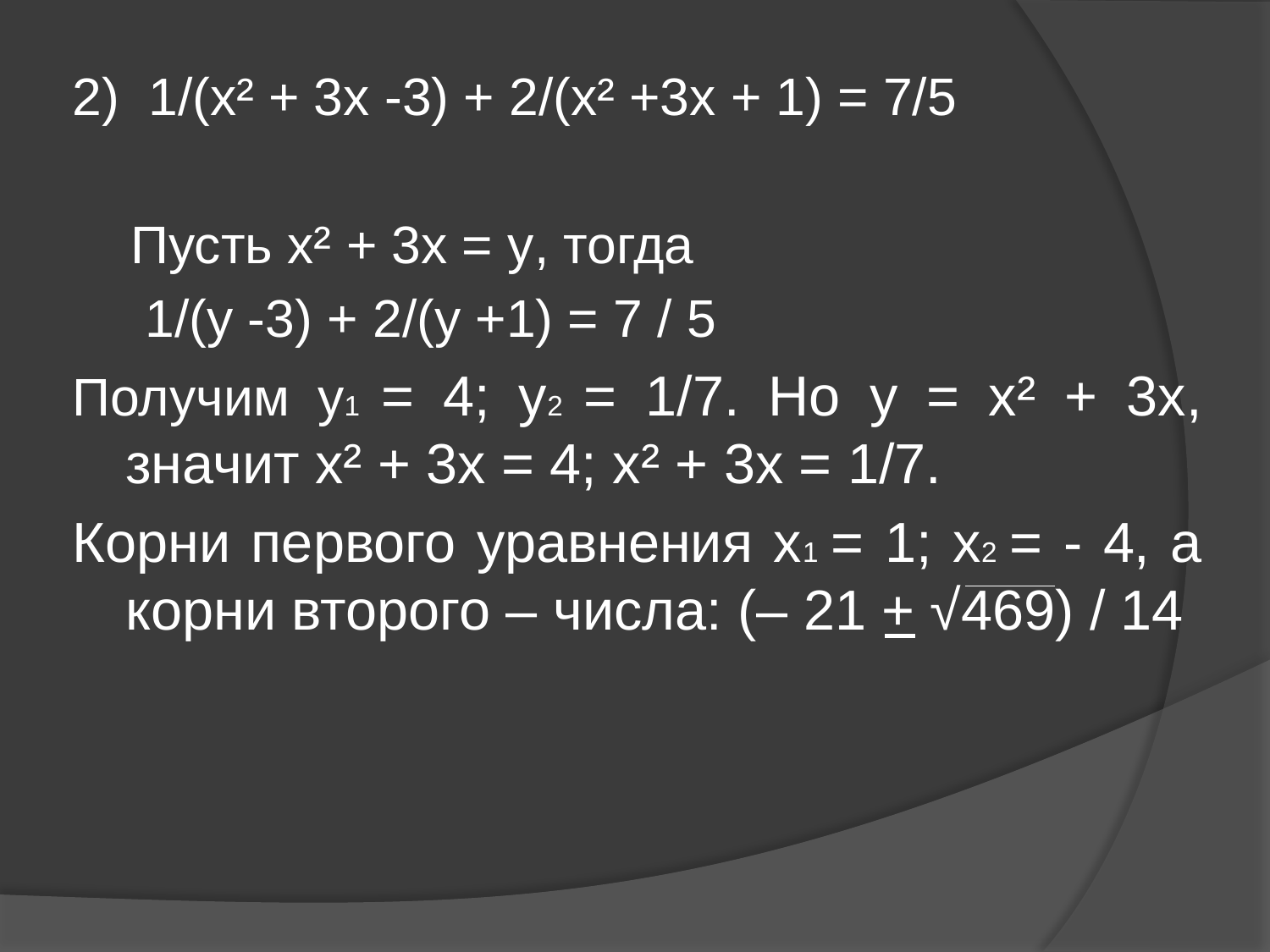

2)  1/(х² + 3х -3) + 2/(х² +3х + 1) = 7/5

    Пусть х² + 3х = y, тогда
     1/(y -3) + 2/(y +1) = 7 / 5
Получим y1 = 4; y2 = 1/7. Но у = х² + 3х, значит х² + 3х = 4; х² + 3х = 1/7.
Корни первого уравнения х1 = 1; х2 = - 4, а корни второго – числа: (– 21 + √469) / 14